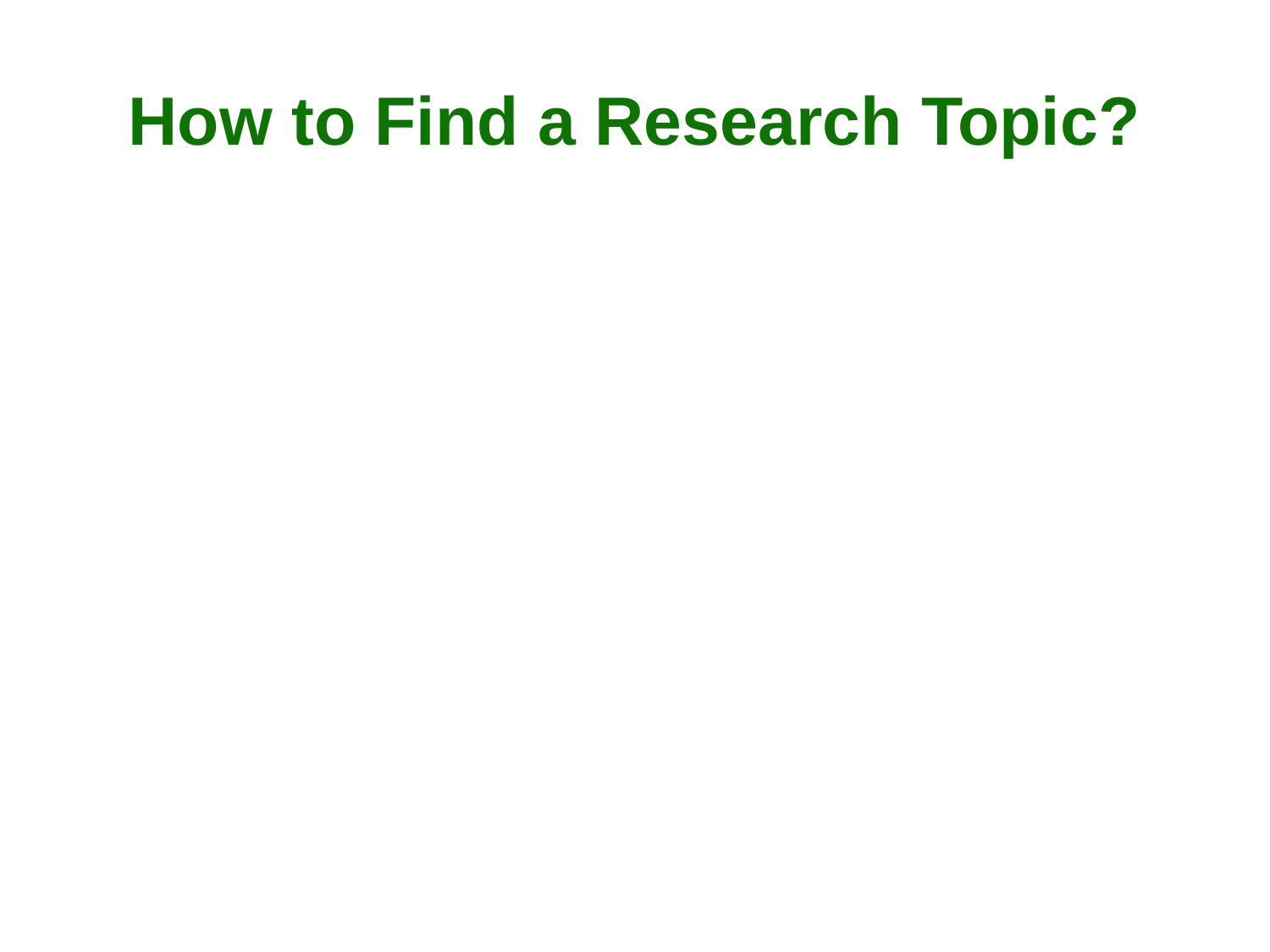

# How to Find a Research Topic?